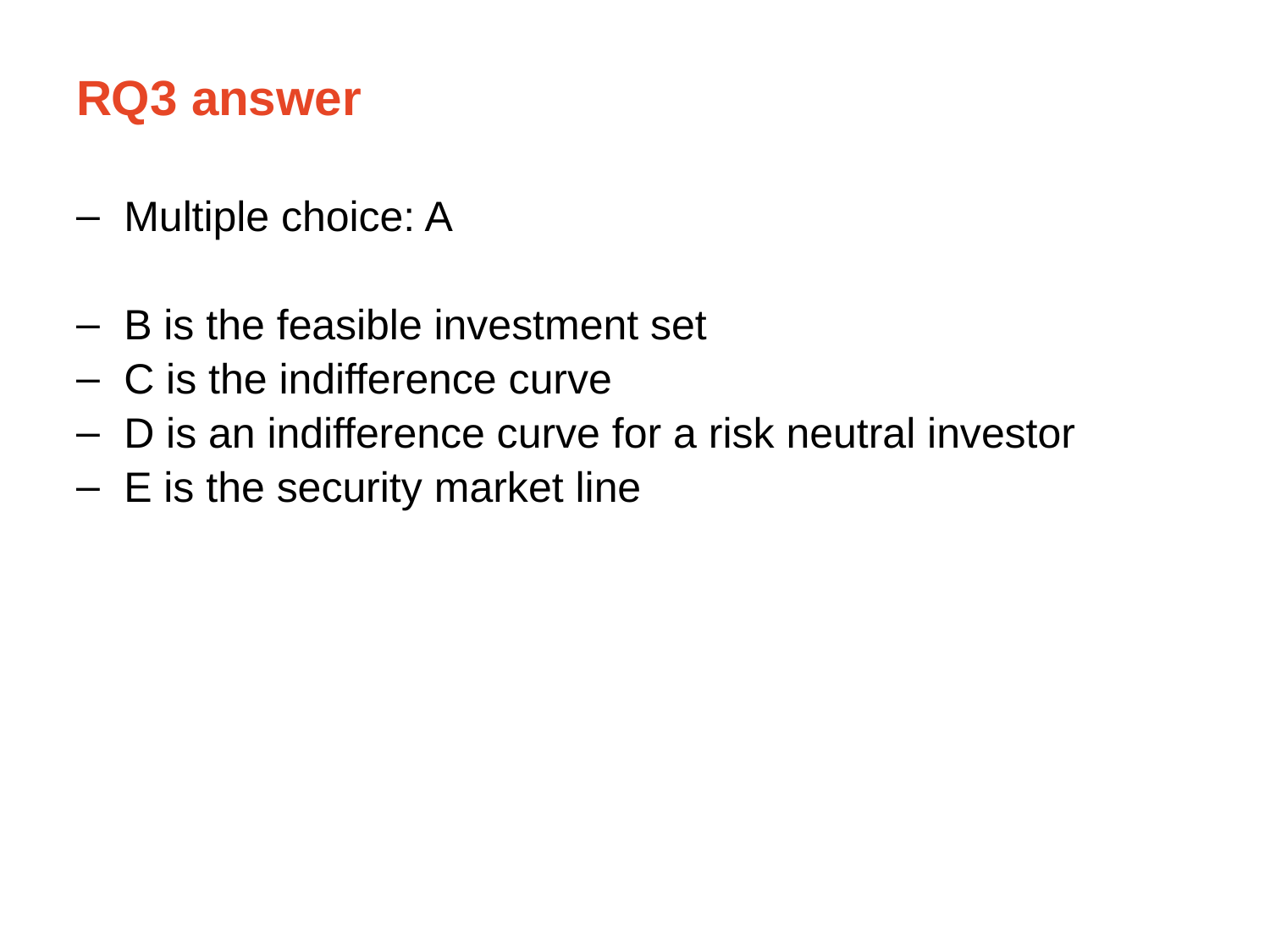

# RQ3 answer
Multiple choice: A

B is the feasible investment set
C is the indifference curve
D is an indifference curve for a risk neutral investor
E is the security market line